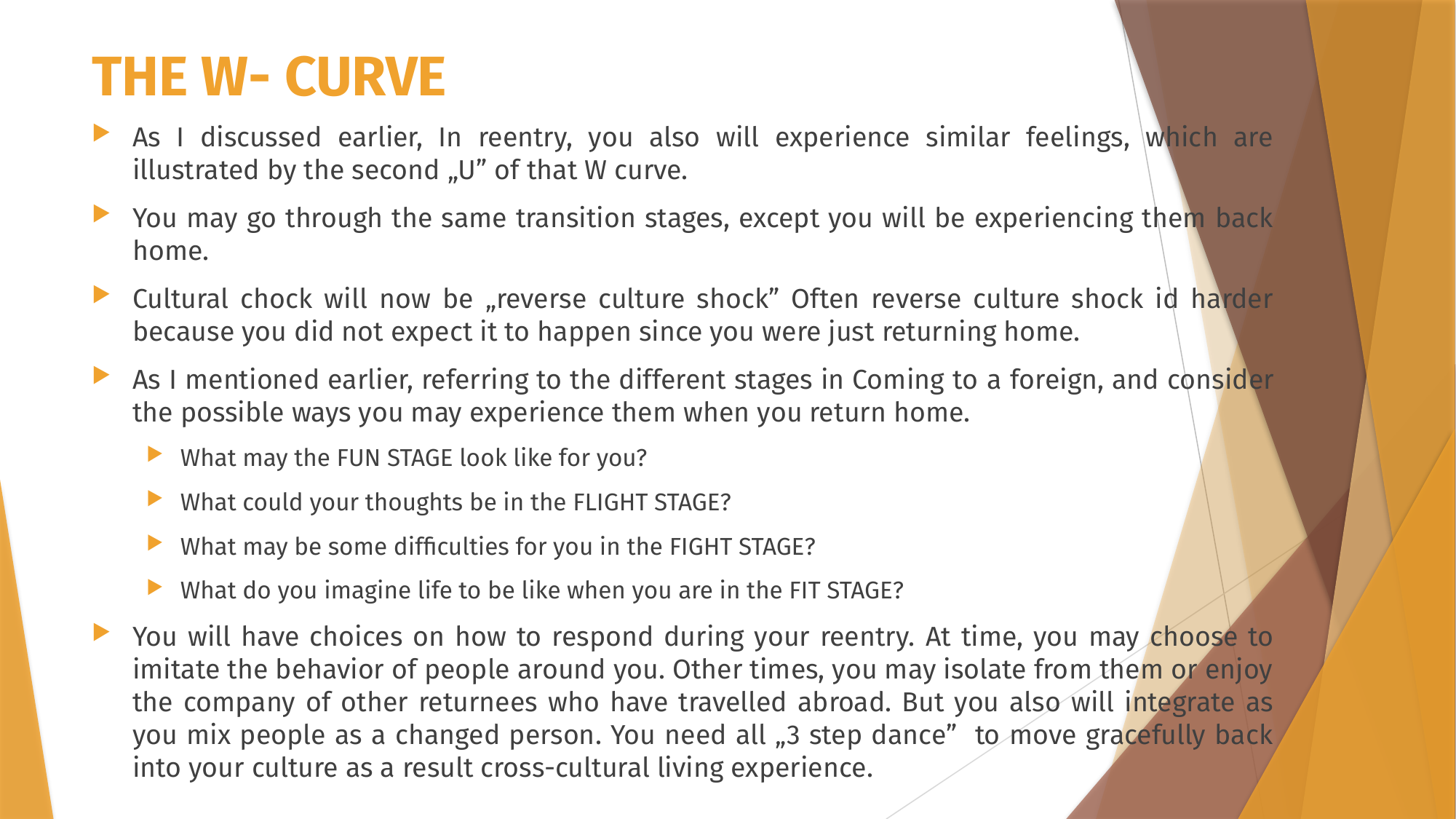

# THE W- CURVE
As I discussed earlier, In reentry, you also will experience similar feelings, which are illustrated by the second „U” of that W curve.
You may go through the same transition stages, except you will be experiencing them back home.
Cultural chock will now be „reverse culture shock” Often reverse culture shock id harder because you did not expect it to happen since you were just returning home.
As I mentioned earlier, referring to the different stages in Coming to a foreign, and consider the possible ways you may experience them when you return home.
What may the FUN STAGE look like for you?
What could your thoughts be in the FLIGHT STAGE?
What may be some difficulties for you in the FIGHT STAGE?
What do you imagine life to be like when you are in the FIT STAGE?
You will have choices on how to respond during your reentry. At time, you may choose to imitate the behavior of people around you. Other times, you may isolate from them or enjoy the company of other returnees who have travelled abroad. But you also will integrate as you mix people as a changed person. You need all „3 step dance”  to move gracefully back into your culture as a result cross-cultural living experience.